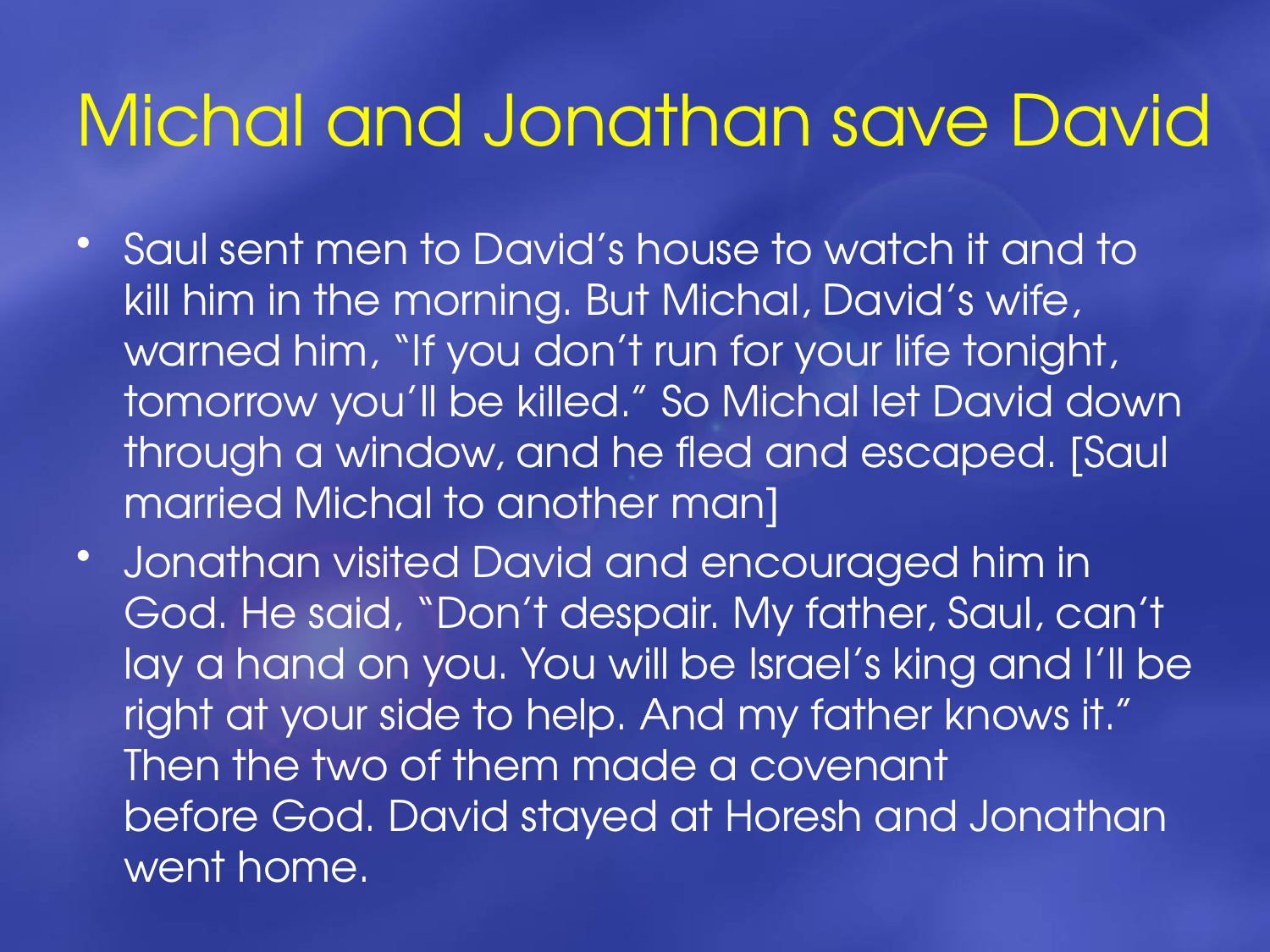

# Michal and Jonathan save David
Saul sent men to David’s house to watch it and to kill him in the morning. But Michal, David’s wife, warned him, “If you don’t run for your life tonight, tomorrow you’ll be killed.” So Michal let David down through a window, and he fled and escaped. [Saul married Michal to another man]
Jonathan visited David and encouraged him in God. He said, “Don’t despair. My father, Saul, can’t lay a hand on you. You will be Israel’s king and I’ll be right at your side to help. And my father knows it.” Then the two of them made a covenant before God. David stayed at Horesh and Jonathan went home.